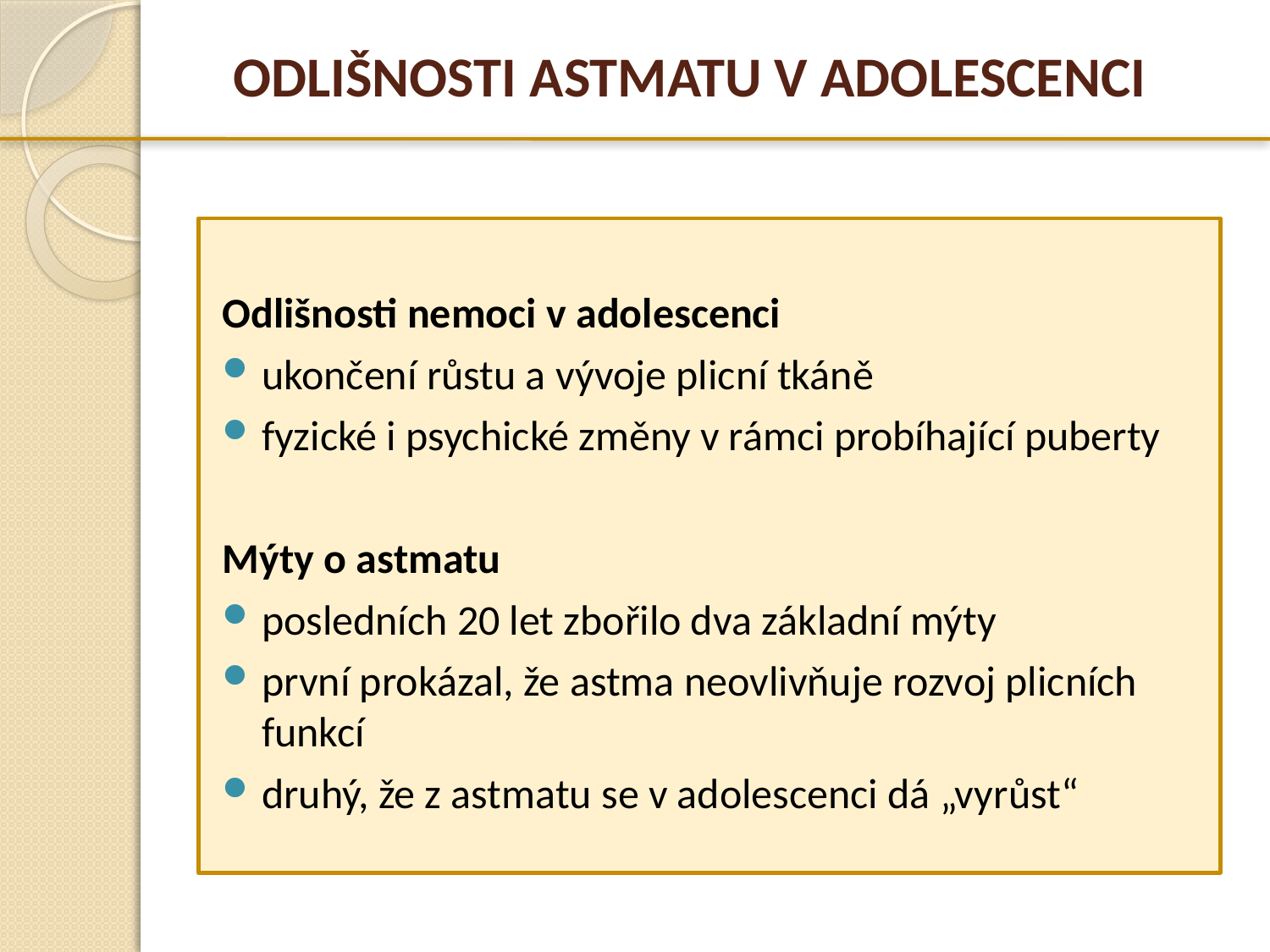

# ODLIŠNOSTI ASTMATU V ADOLESCENCI

Odlišnosti nemoci v adolescenci
ukončení růstu a vývoje plicní tkáně
fyzické i psychické změny v rámci probíhající puberty

Mýty o astmatu
posledních 20 let zbořilo dva základní mýty
první prokázal, že astma neovlivňuje rozvoj plicních funkcí
druhý, že z astmatu se v adolescenci dá „vyrůst“